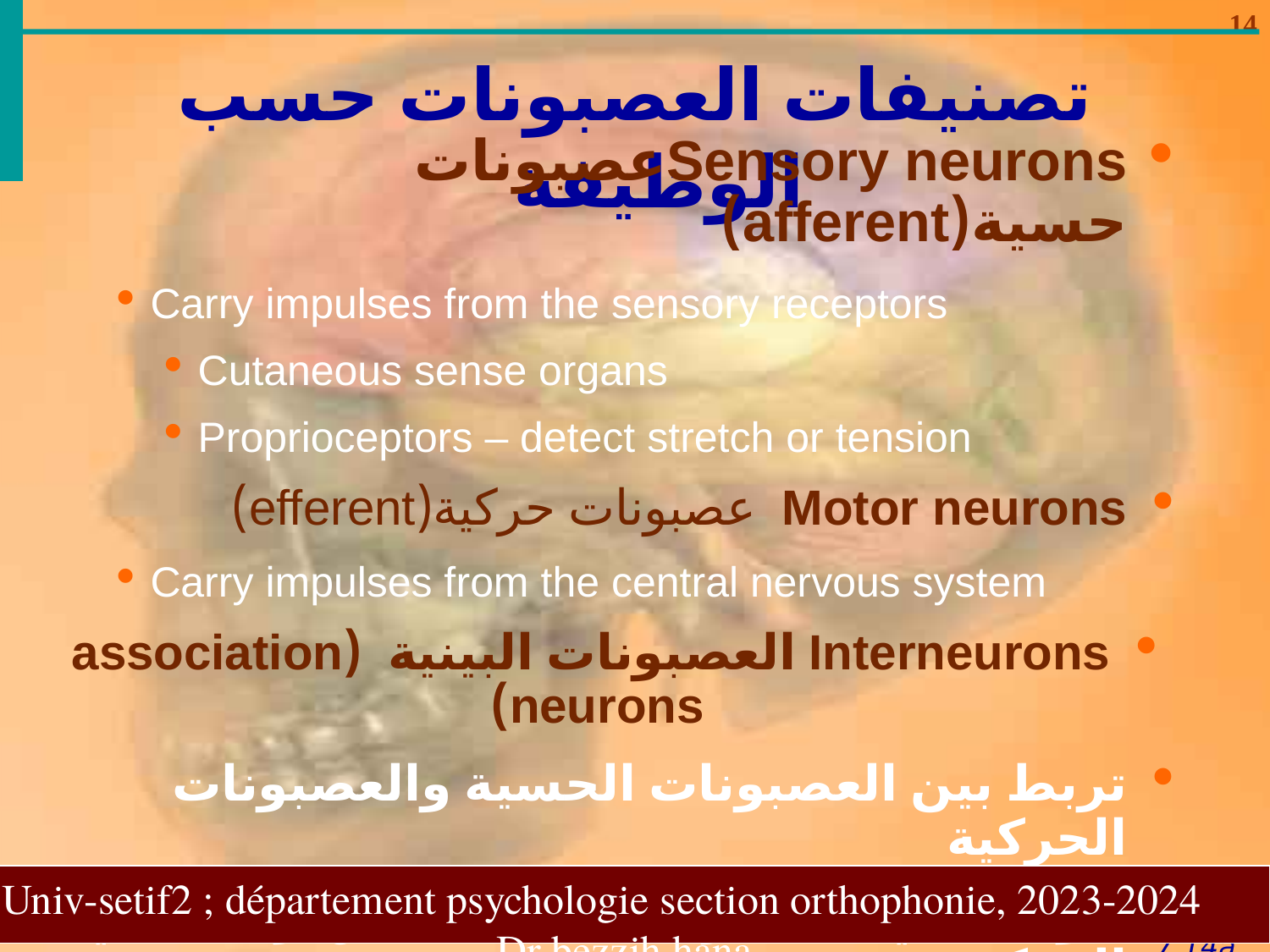

تصنيفات العصبونات حسب الوظيفة
Sensory neuronsعصبونات حسية(afferent)
Carry impulses from the sensory receptors
Cutaneous sense organs
Proprioceptors – detect stretch or tension
Motor neurons  عصبونات حركية(efferent)
Carry impulses from the central nervous system
Interneurons العصبونات البينية  (association neurons)
تربط بين العصبونات الحسية والعصبونات الحركية
تتواجد في المسارات العصبية للحهاز العصبي المركزي

Univ-setif2 ; département psychologie section orthophonie, 2023-2024
Dr bezzih hana
Slide 7.14a
Copyright © 2003 Pearson Education, Inc. publishing as Benjamin Cummings